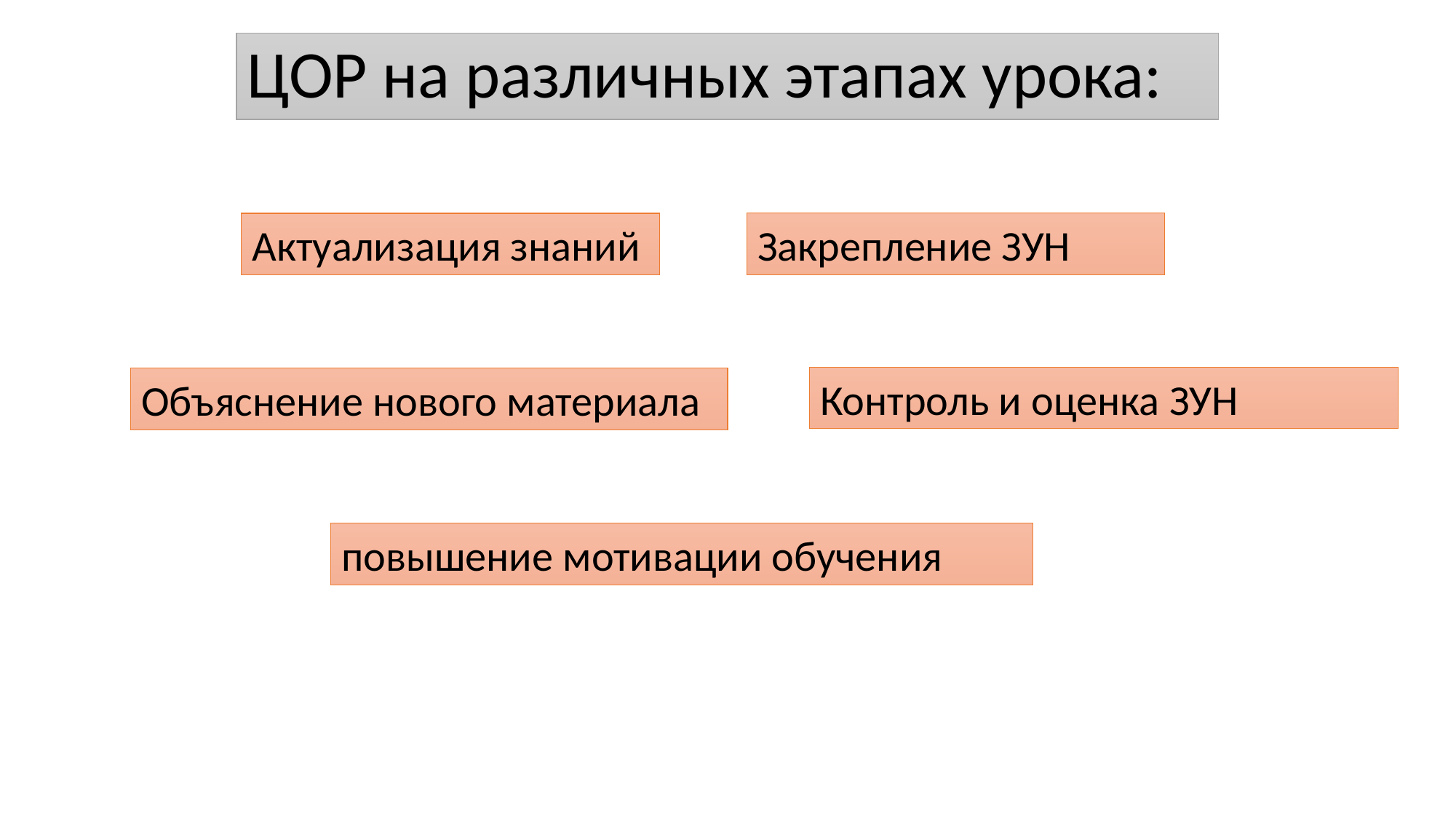

# ЦОР на различных этапах урока:
Закрепление ЗУН
Актуализация знаний
Контроль и оценка ЗУН
Объяснение нового материала
повышение мотивации обучения